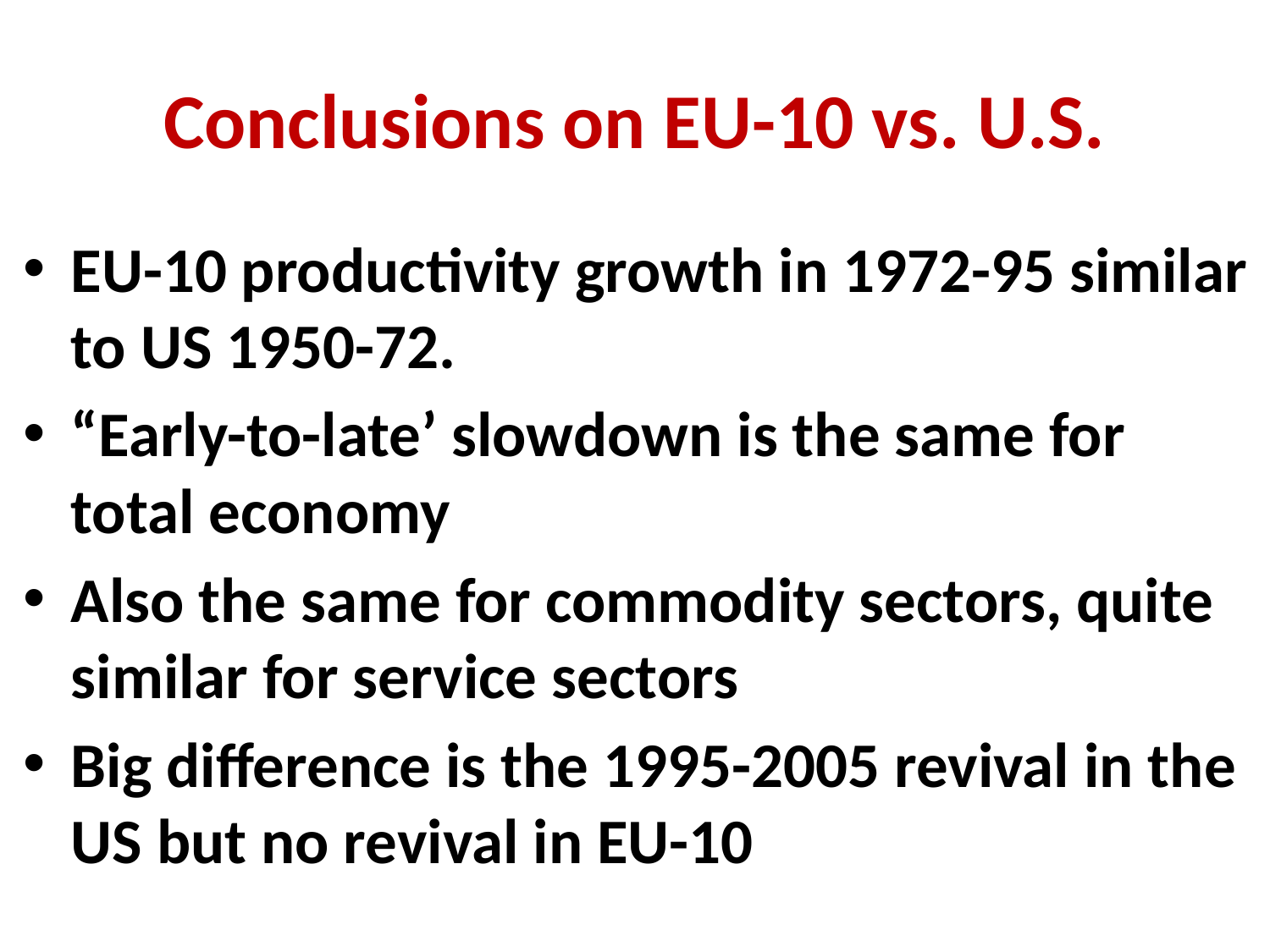

# Conclusions on EU-10 vs. U.S.
EU-10 productivity growth in 1972-95 similar to US 1950-72.
“Early-to-late’ slowdown is the same for total economy
Also the same for commodity sectors, quite similar for service sectors
Big difference is the 1995-2005 revival in the US but no revival in EU-10